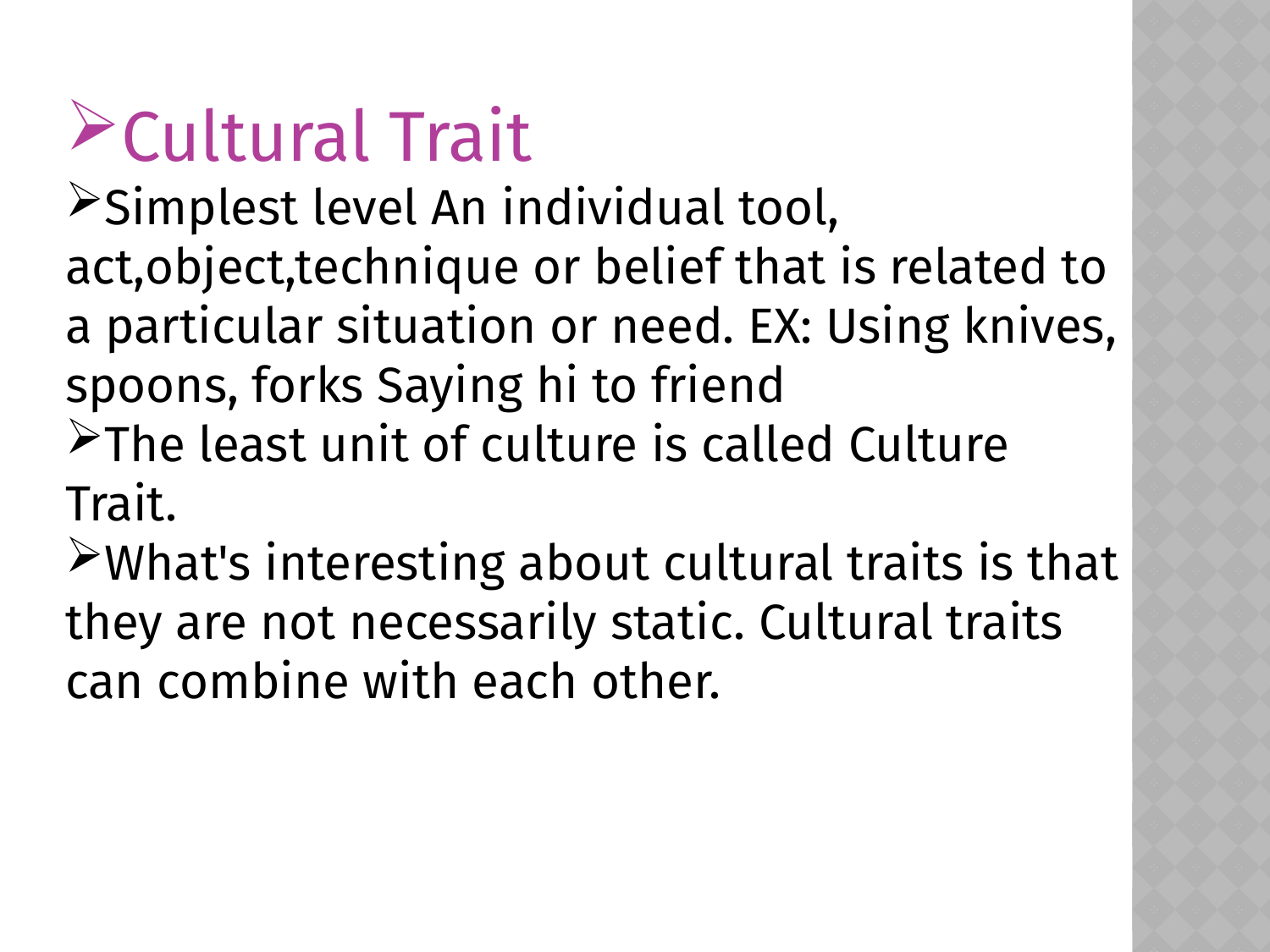

Cultural Trait
Simplest level An individual tool, act,object,technique or belief that is related to a particular situation or need. EX: Using knives, spoons, forks Saying hi to friend
The least unit of culture is called Culture Trait.
What's interesting about cultural traits is that they are not necessarily static. Cultural traits can combine with each other.